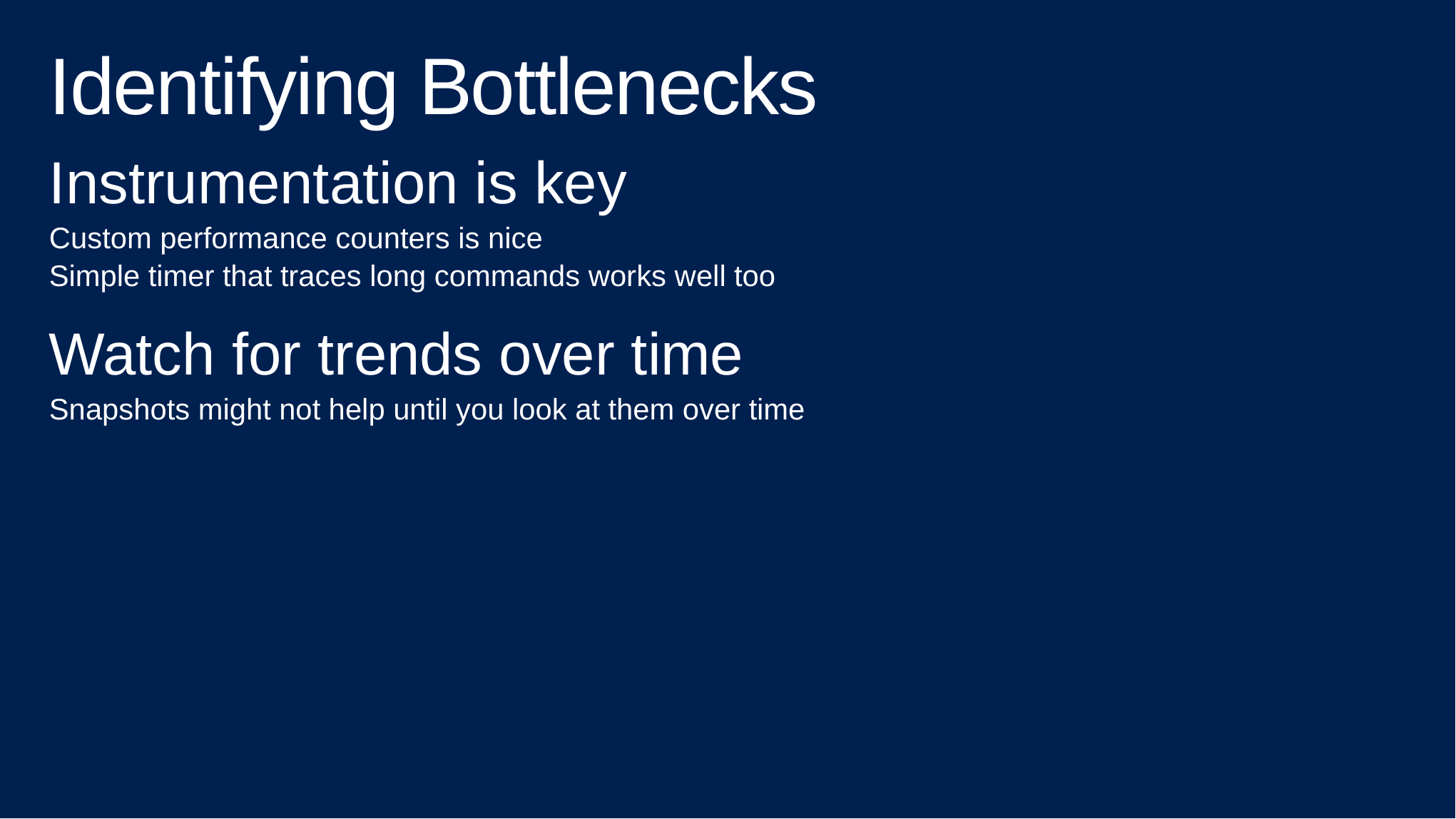

# Identifying Bottlenecks
Instrumentation is key
Custom performance counters is nice
Simple timer that traces long commands works well too

Watch for trends over time
Snapshots might not help until you look at them over time